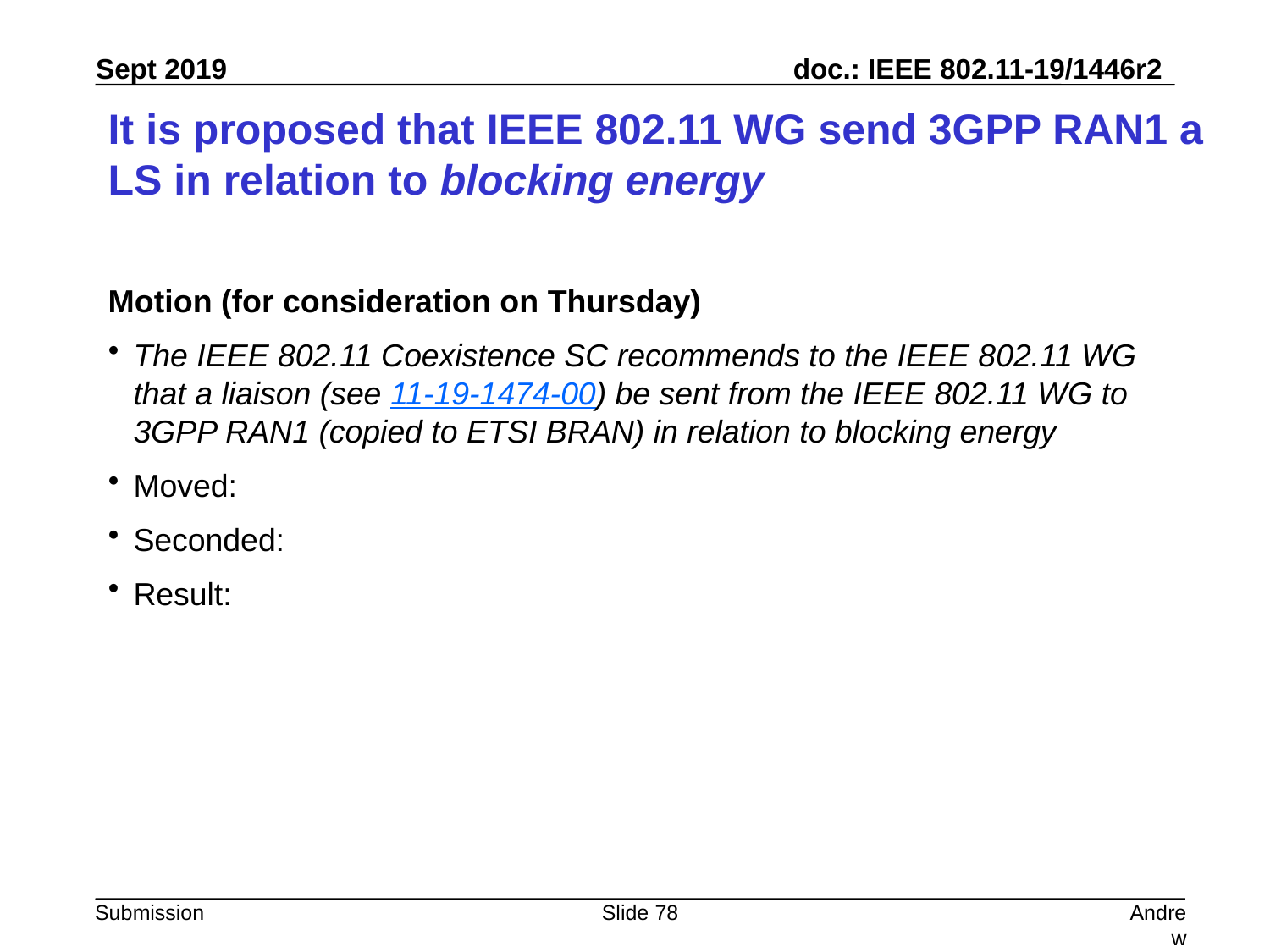

# It is proposed that IEEE 802.11 WG send 3GPP RAN1 a LS in relation to blocking energy
Motion (for consideration on Thursday)
The IEEE 802.11 Coexistence SC recommends to the IEEE 802.11 WG that a liaison (see 11-19-1474-00) be sent from the IEEE 802.11 WG to 3GPP RAN1 (copied to ETSI BRAN) in relation to blocking energy
Moved:
Seconded:
Result:
Slide 78
Andrew Myles, Cisco